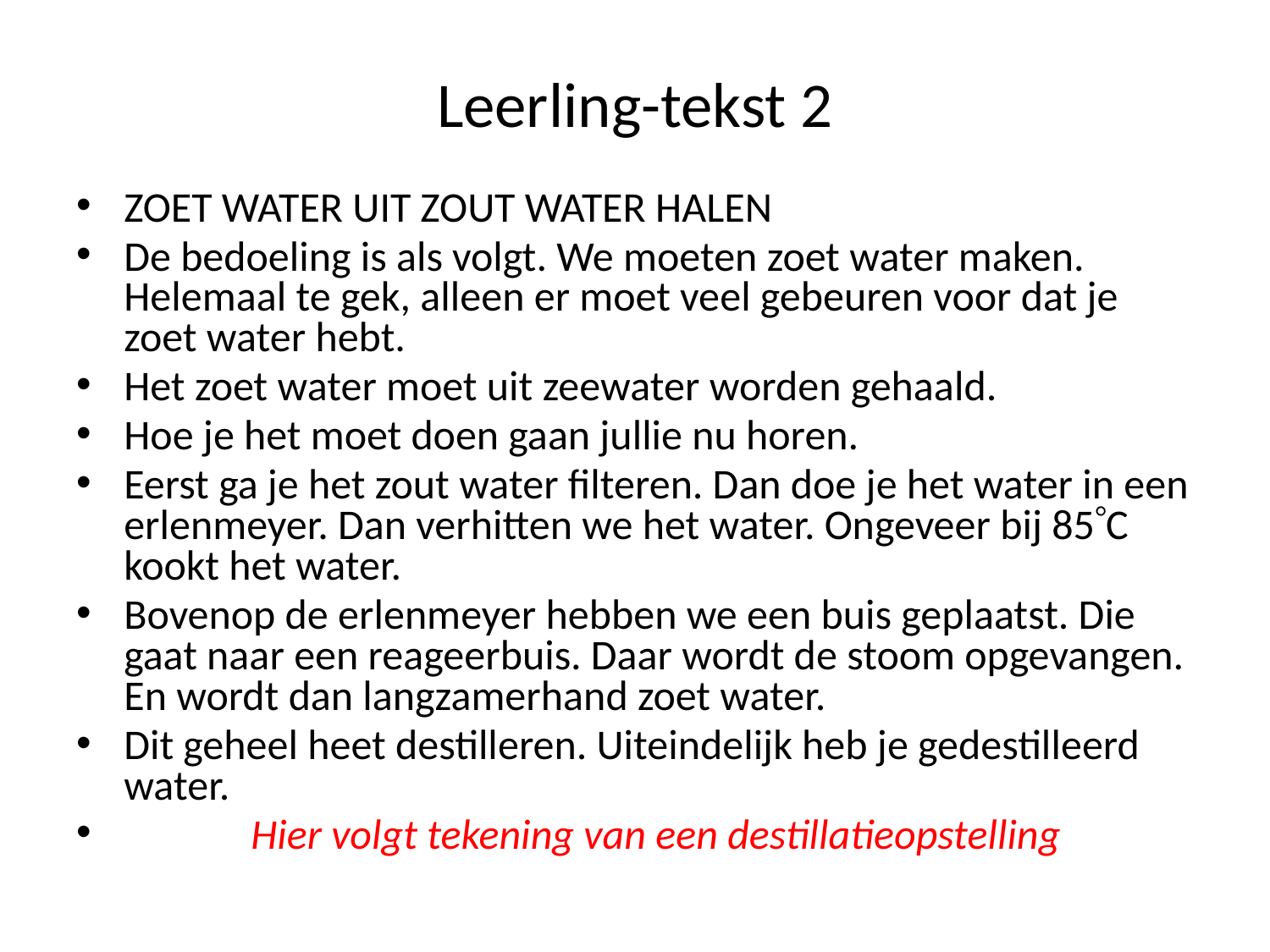

# Leerling-tekst 2
ZOET WATER UIT ZOUT WATER HALEN
De bedoeling is als volgt. We moeten zoet water maken. Helemaal te gek, alleen er moet veel gebeuren voor dat je zoet water hebt.
Het zoet water moet uit zeewater worden gehaald.
Hoe je het moet doen gaan jullie nu horen.
Eerst ga je het zout water filteren. Dan doe je het water in een erlenmeyer. Dan verhitten we het water. Ongeveer bij 85°C kookt het water.
Bovenop de erlenmeyer hebben we een buis geplaatst. Die gaat naar een reageerbuis. Daar wordt de stoom opgevangen. En wordt dan langzamerhand zoet water.
Dit geheel heet destilleren. Uiteindelijk heb je gedestilleerd water.
	Hier volgt tekening van een destillatieopstelling